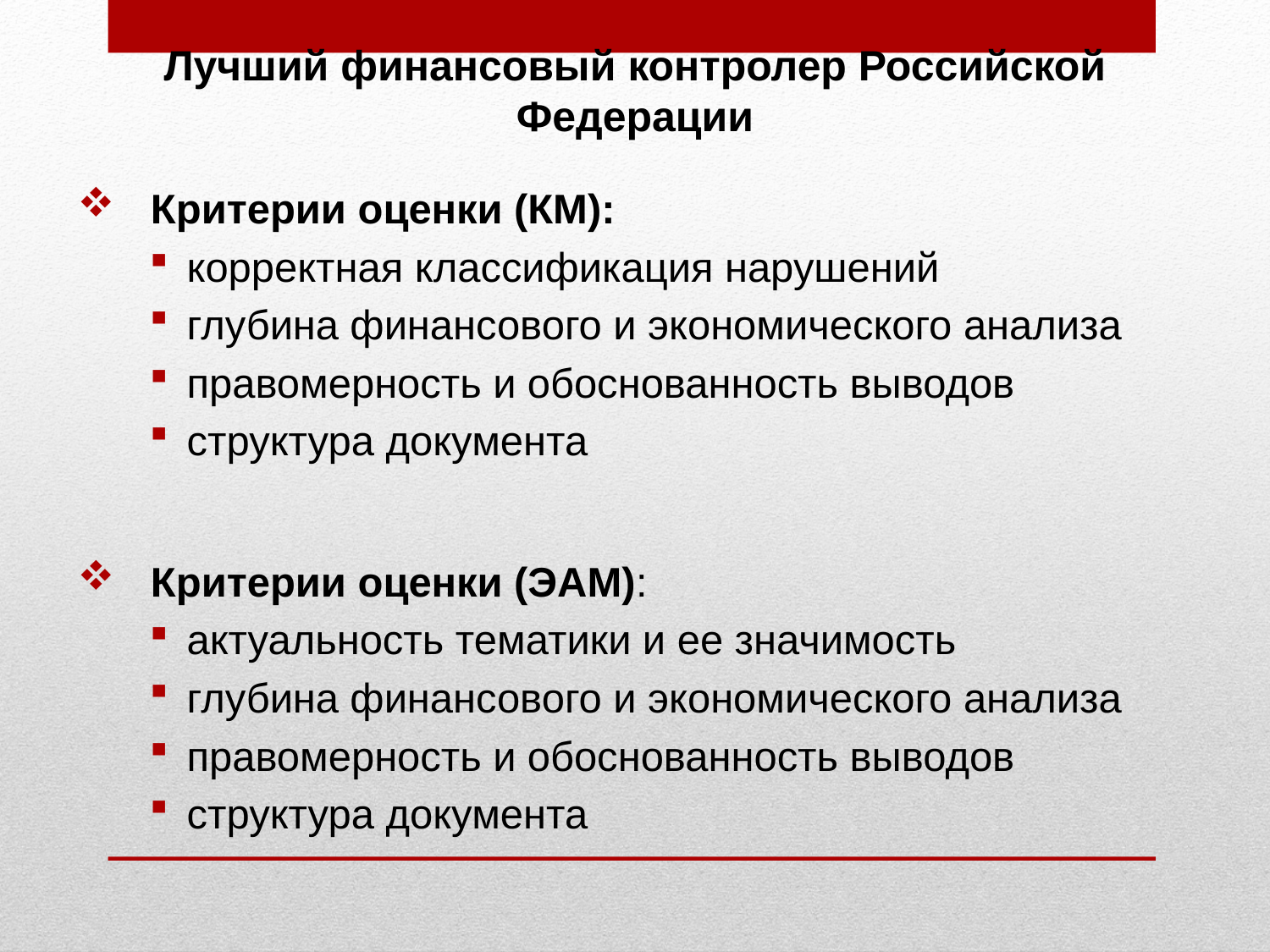

# Лучший финансовый контролер Российской Федерации
Критерии оценки (КМ):
корректная классификация нарушений
глубина финансового и экономического анализа
правомерность и обоснованность выводов
структура документа

Критерии оценки (ЭАМ):
актуальность тематики и ее значимость
глубина финансового и экономического анализа
правомерность и обоснованность выводов
структура документа